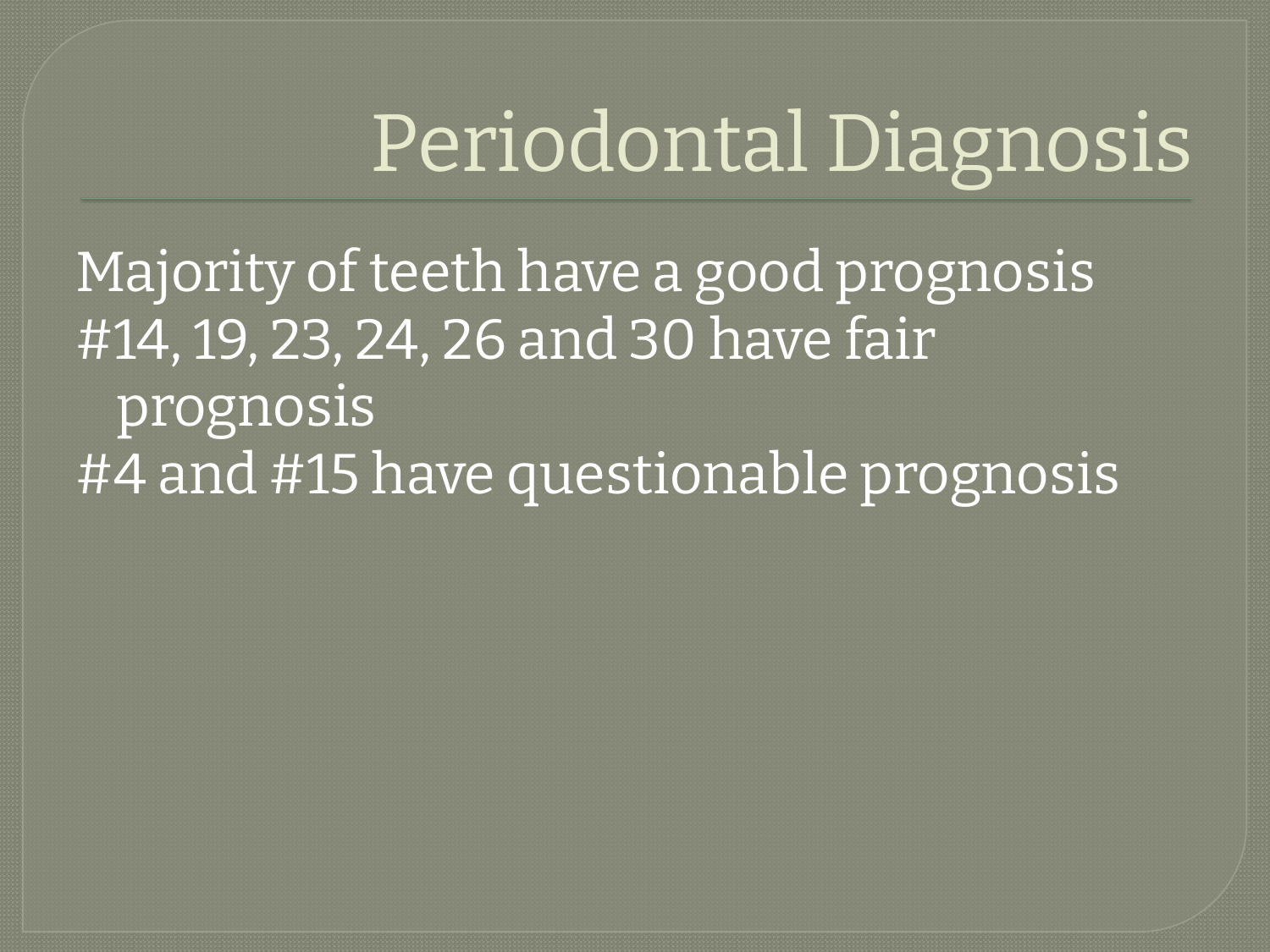

# Periodontal Diagnosis
Majority of teeth have a good prognosis
#14, 19, 23, 24, 26 and 30 have fair prognosis
#4 and #15 have questionable prognosis